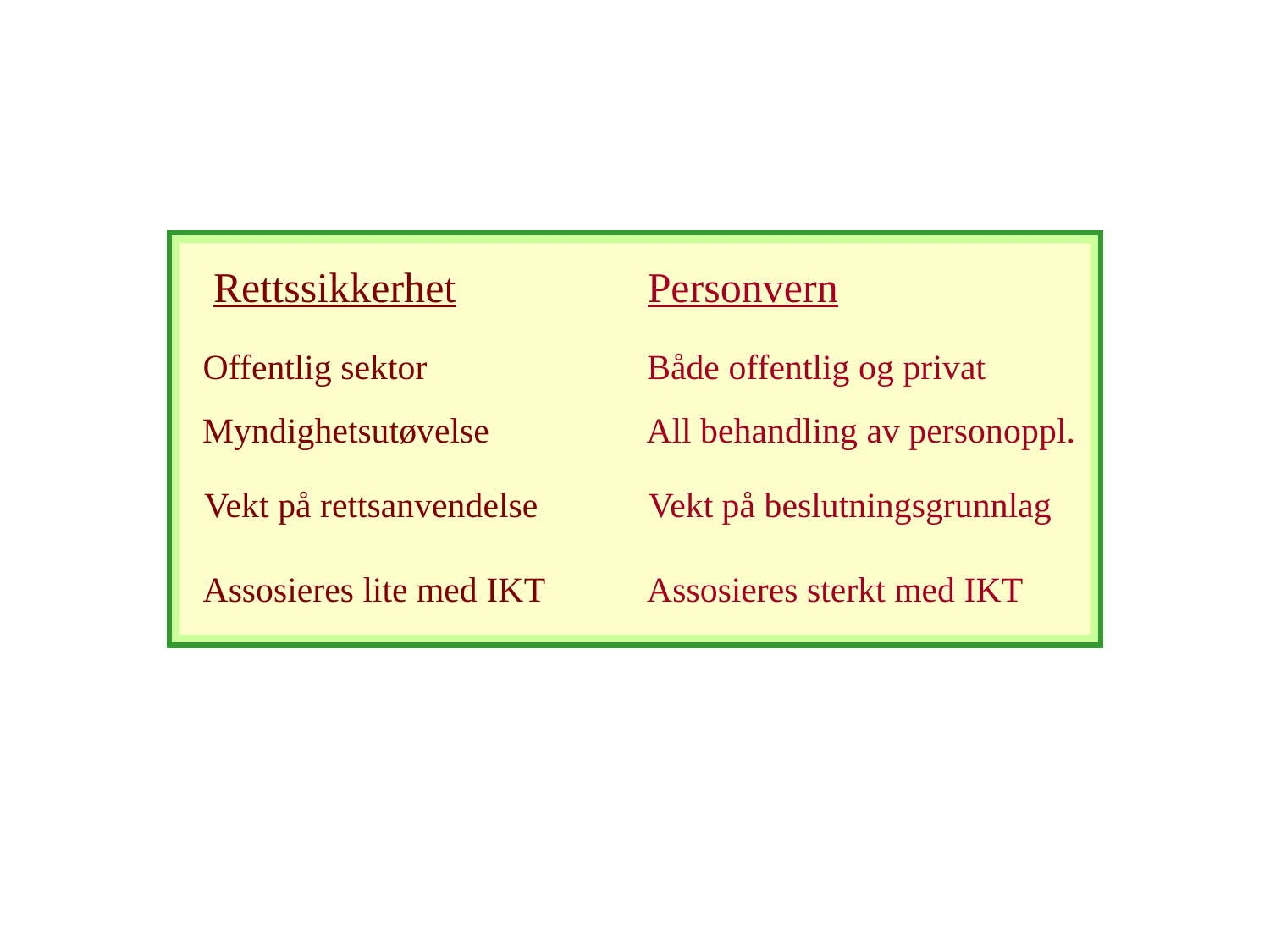

Rettssikkerhet
Personvern
Offentlig sektor
Både offentlig og privat
Myndighetsutøvelse
All behandling av personoppl.
Vekt på rettsanvendelse
Vekt på beslutningsgrunnlag
Assosieres lite med IKT
Assosieres sterkt med IKT